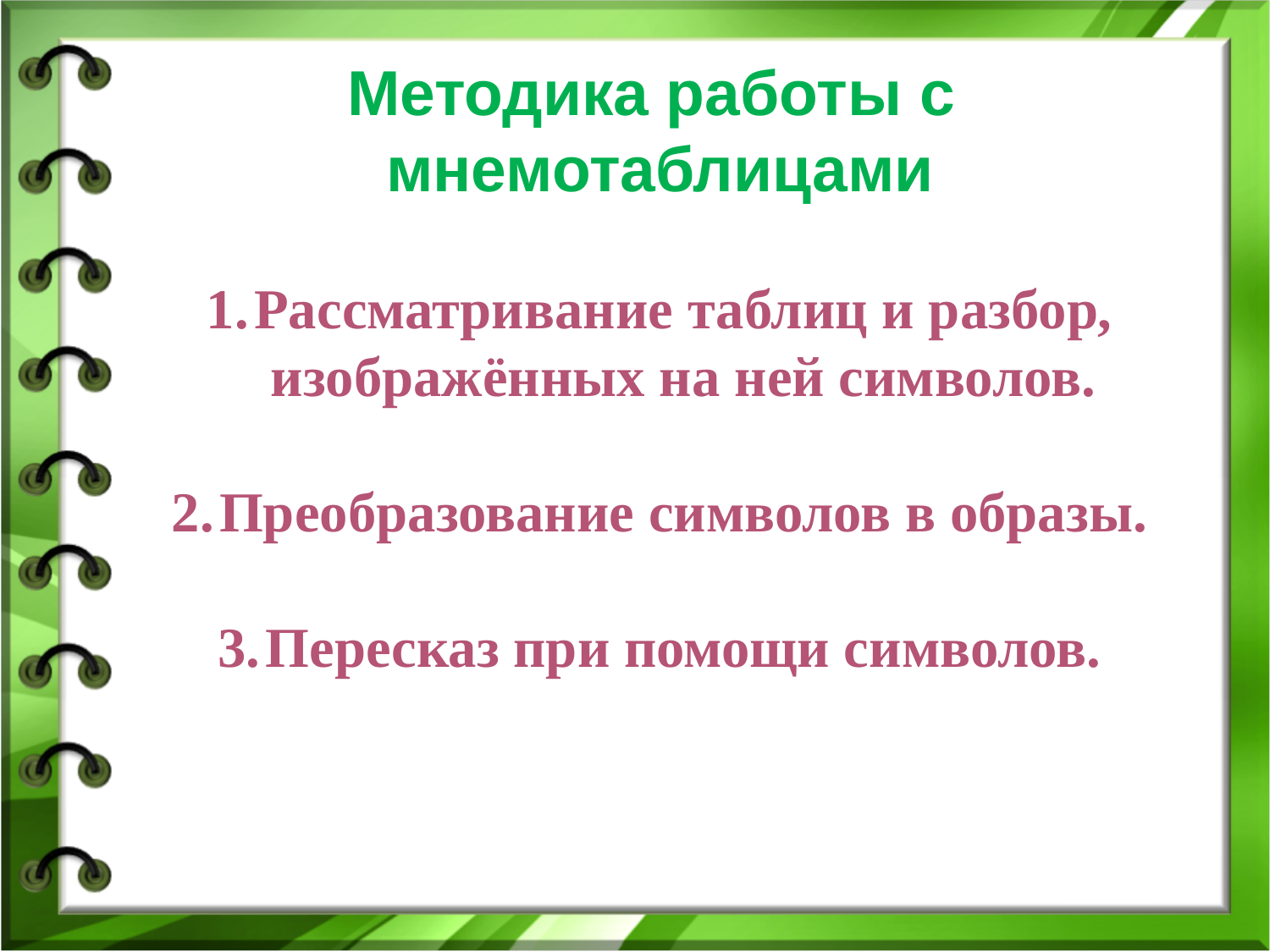

Методика работы с
мнемотаблицами

Рассматривание таблиц и разбор, изображённых на ней символов.

Преобразование символов в образы.

Пересказ при помощи символов.